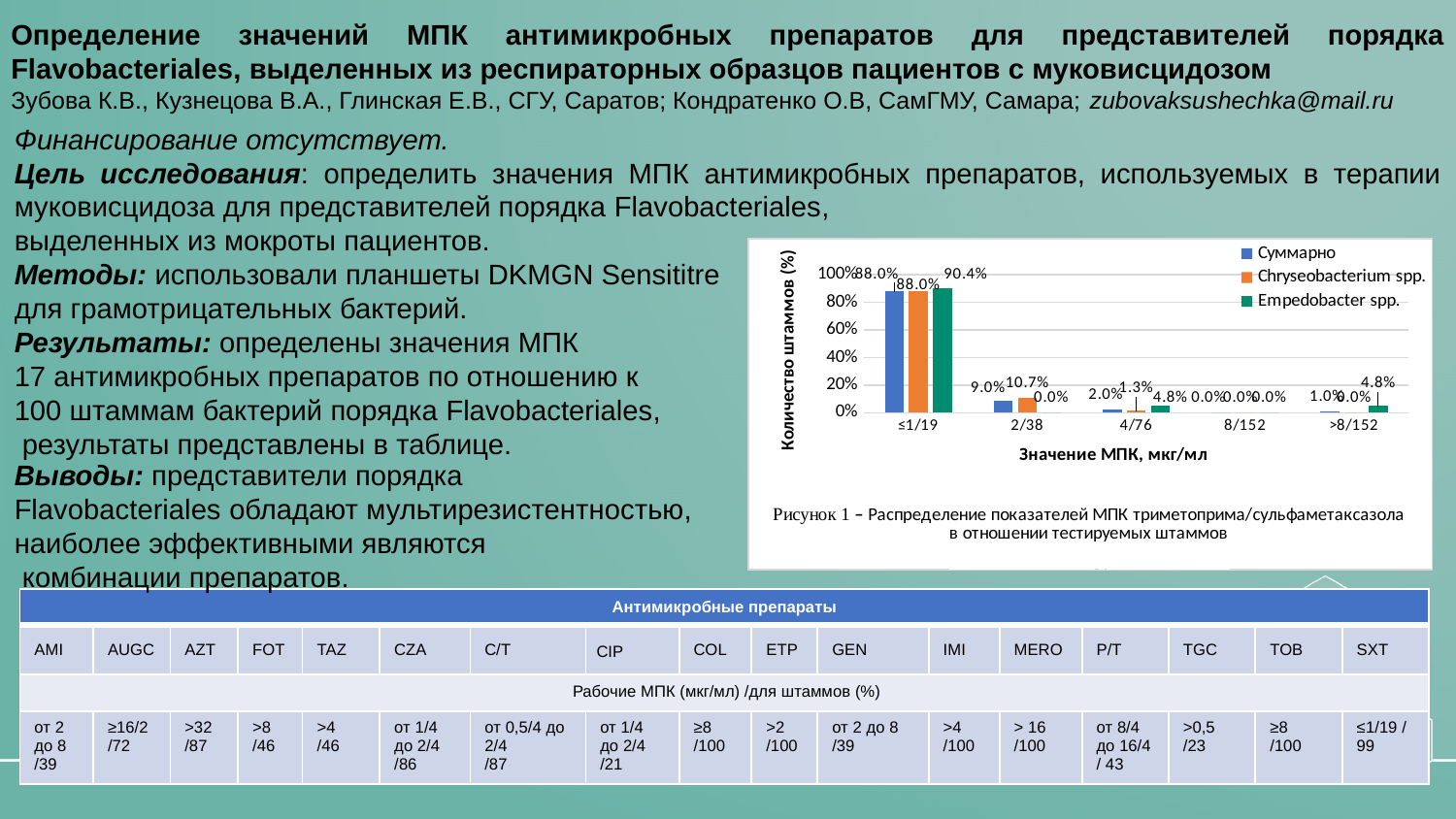

Определение значений МПК антимикробных препаратов для представителей порядка Flavobacteriales, выделенных из респираторных образцов пациентов с муковисцидозом
Зубова К.В., Кузнецова В.А., Глинская Е.В., СГУ, Саратов; Кондратенко О.В, СамГМУ, Самара; zubovaksushechka@mail.ru

Финансирование отсутствует.
Цель исследования: определить значения МПК антимикробных препаратов, используемых в терапии муковисцидоза для представителей порядка Flavobacteriales,
выделенных из мокроты пациентов.
Методы: использовали планшеты DKMGN Sensititre
для грамотрицательных бактерий.
Результаты: определены значения МПК
17 антимикробных препаратов по отношению к
100 штаммам бактерий порядка Flavobacteriales,
 результаты представлены в таблице.

.

### Chart

| Category | Суммарно | Chryseobacterium spp. | Empedobacter spp. |
|---|---|---|---|
| ≤1/19 | 0.8800000000000004 | 0.8800000000000004 | 0.904 |
| 2/38 | 0.09000000000000007 | 0.10700000000000012 | 0.0 |
| 4/76 | 0.02000000000000004 | 0.012999999999999998 | 0.04800000000000004 |
| 8/152 | 0.0 | 0.0 | 0.0 |
| >8/152 | 0.010000000000000023 | 0.0 | 0.04800000000000004 |
Выводы: представители порядка
Flavobacteriales обладают мультирезистентностью,
наиболее эффективными являются
 комбинации препаратов.
| Антимикробные препараты |  |  |  |  |  |  |  |  |  |  |  |  |  |  |  |  |
| --- | --- | --- | --- | --- | --- | --- | --- | --- | --- | --- | --- | --- | --- | --- | --- | --- |
| AMI | AUGC | AZT | FOT | TAZ | CZA | C/T | CIP | COL | ETP | GEN | IMI | MERO | P/T | TGC | TOB | SXT |
| Рабочие МПК (мкг/мл) /для штаммов (%) |  |  |  |  |  |  |  |  |  |  |  |  |  |  |  |  |
| от 2 до 8 /39 | ≥16/2 /72 | >32 /87 | >8 /46 | >4 /46 | от 1/4 до 2/4 /86 | от 0,5/4 до 2/4 /87 | от 1/4 до 2/4 /21 | ≥8 /100 | >2 /100 | от 2 до 8 /39 | >4 /100 | > 16 /100 | от 8/4 до 16/4 / 43 | >0,5 /23 | ≥8 /100 | ≤1/19 /99 |